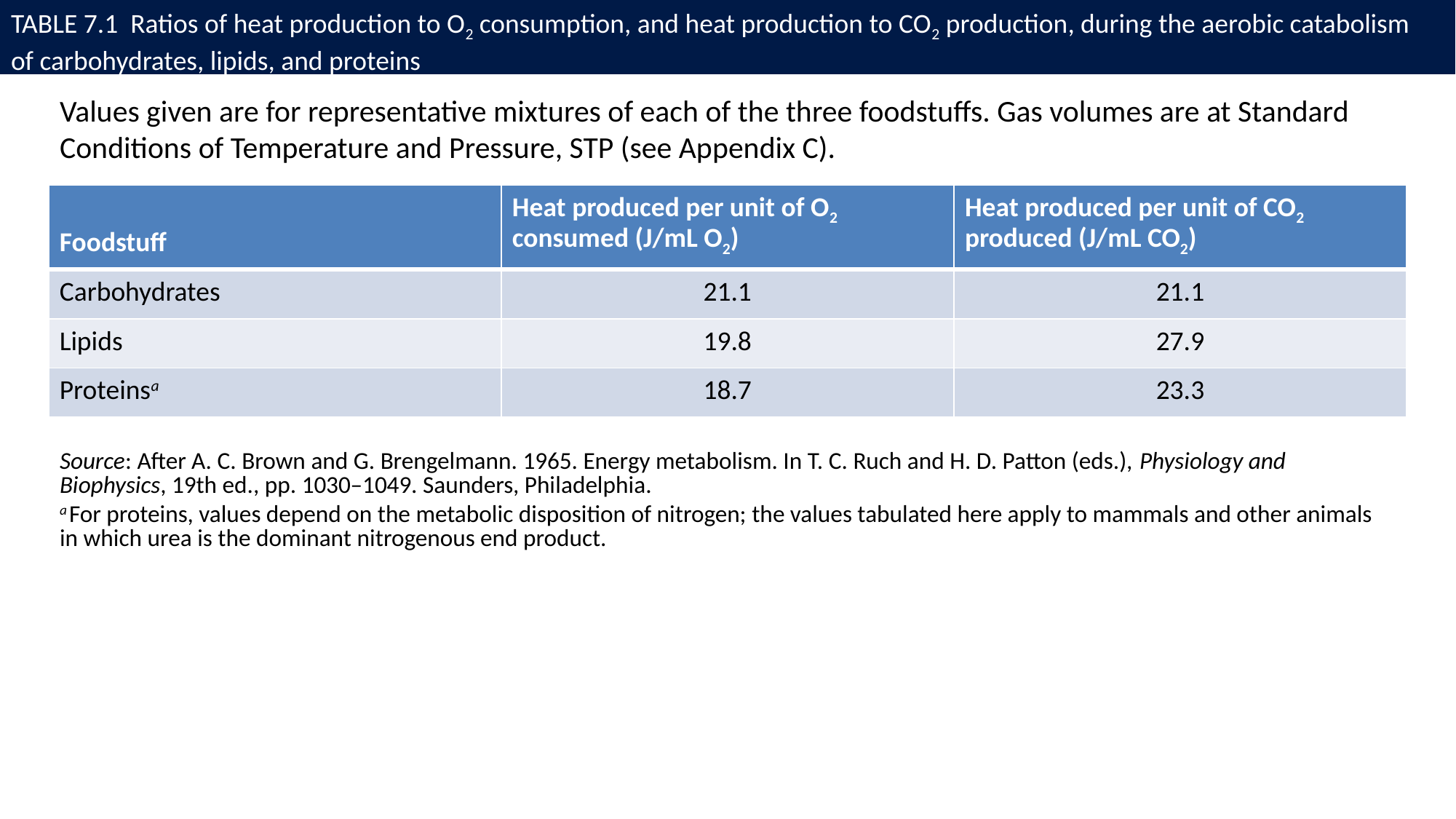

# TABLE 7.1  Ratios of heat production to O2 consumption, and heat production to CO2 production, during the aerobic catabolism of carbohydrates, lipids, and proteins
Values given are for representative mixtures of each of the three foodstuffs. Gas volumes are at Standard Conditions of Temperature and Pressure, STP (see Appendix C).
| Foodstuff | Heat produced per unit of O2 consumed (J/mL O2) | Heat produced per unit of CO2 produced (J/mL CO2) |
| --- | --- | --- |
| Carbohydrates | 21.1 | 21.1 |
| Lipids | 19.8 | 27.9 |
| Proteinsa | 18.7 | 23.3 |
Source: After A. C. Brown and G. Brengelmann. 1965. Energy metabolism. In T. C. Ruch and H. D. Patton (eds.), Physiology and Biophysics, 19th ed., pp. 1030–1049. Saunders, Philadelphia.
a For proteins, values depend on the metabolic disposition of nitrogen; the values tabulated here apply to mammals and other animals in which urea is the dominant nitrogenous end product.